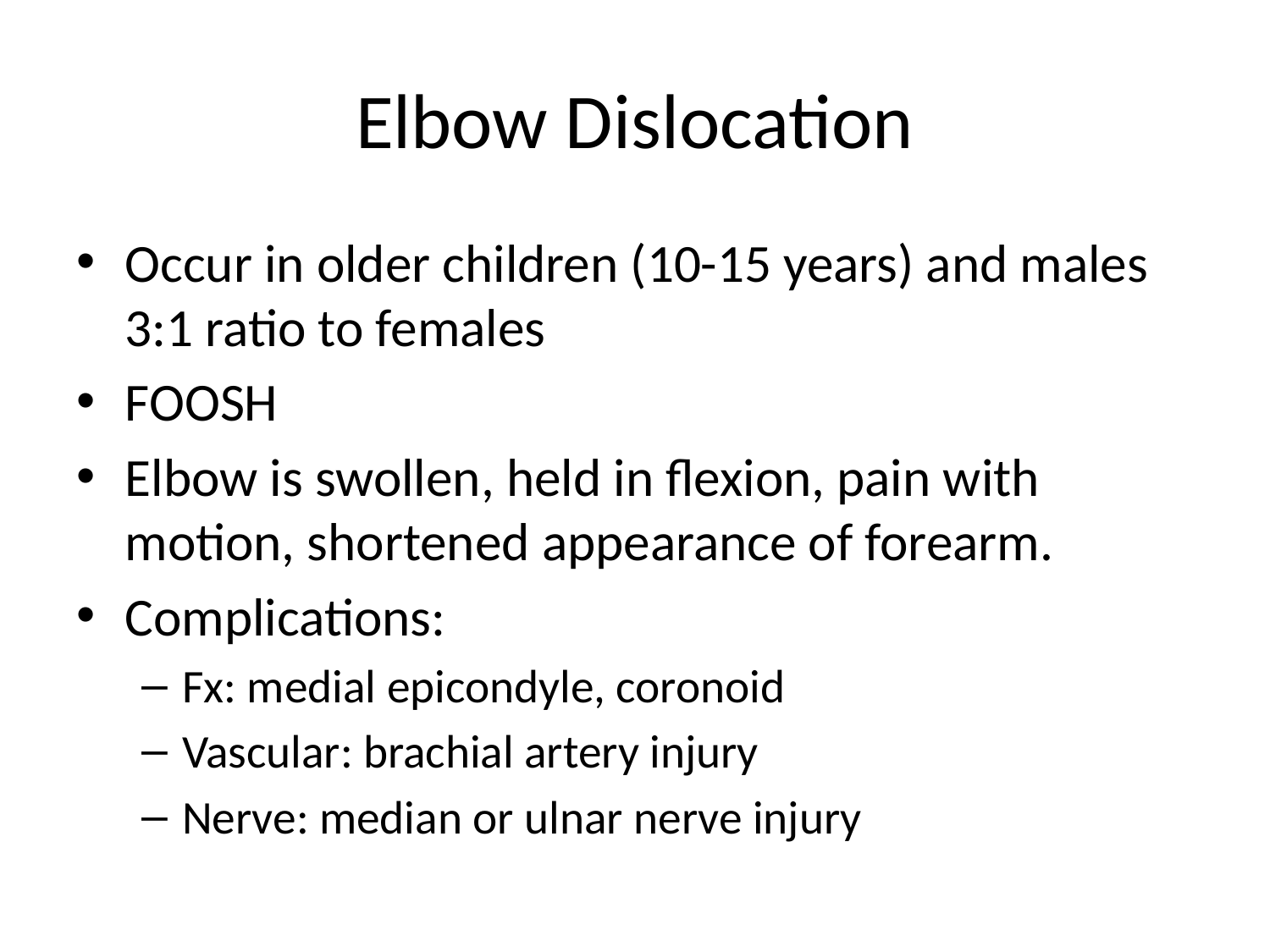

# Elbow Dislocation
Occur in older children (10-15 years) and males 3:1 ratio to females
FOOSH
Elbow is swollen, held in flexion, pain with motion, shortened appearance of forearm.
Complications:
Fx: medial epicondyle, coronoid
Vascular: brachial artery injury
Nerve: median or ulnar nerve injury